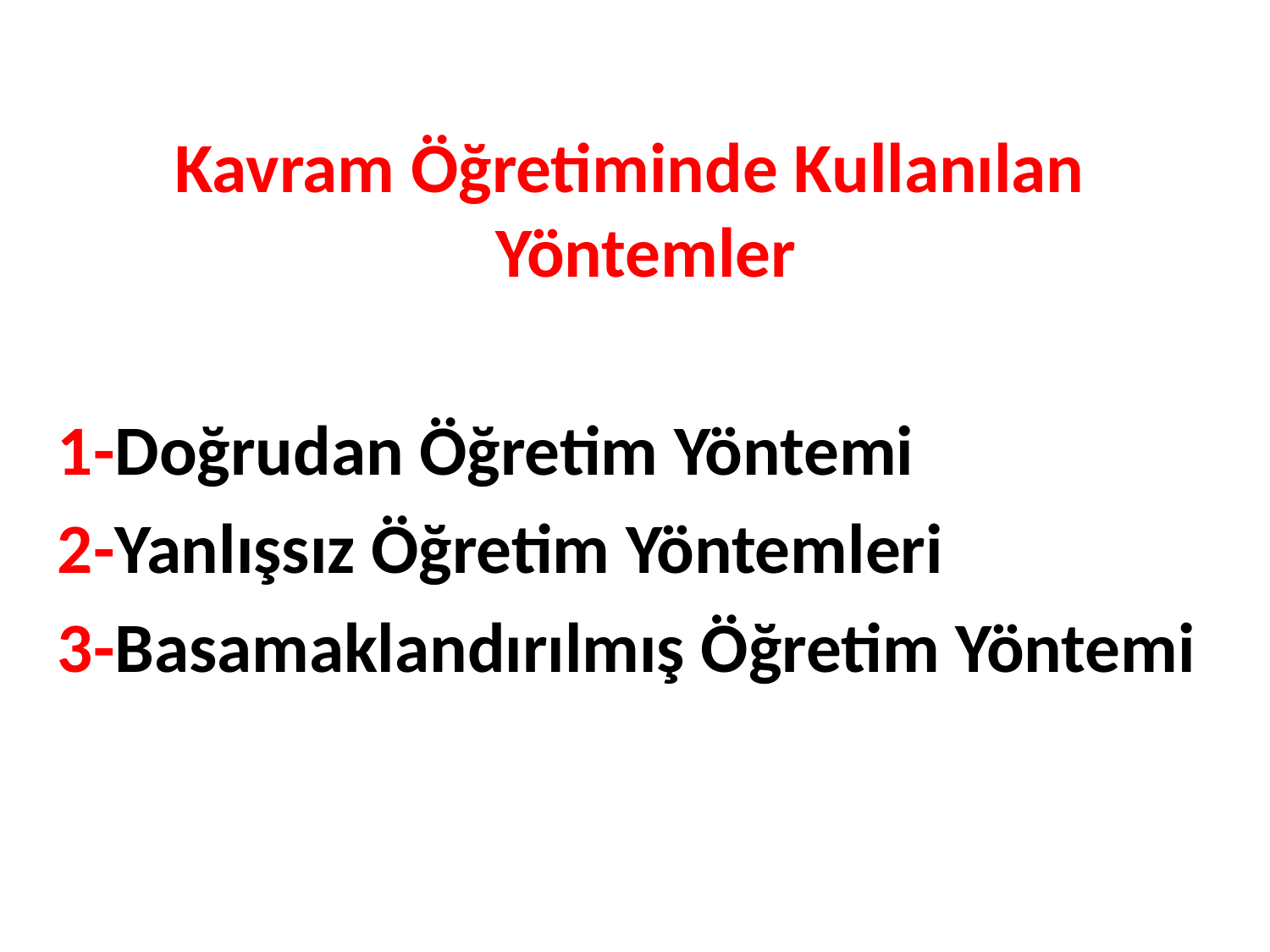

Kavram Öğretiminde Kullanılan Yöntemler

1-Doğrudan Öğretim Yöntemi
2-Yanlışsız Öğretim Yöntemleri
3-Basamaklandırılmış Öğretim Yöntemi